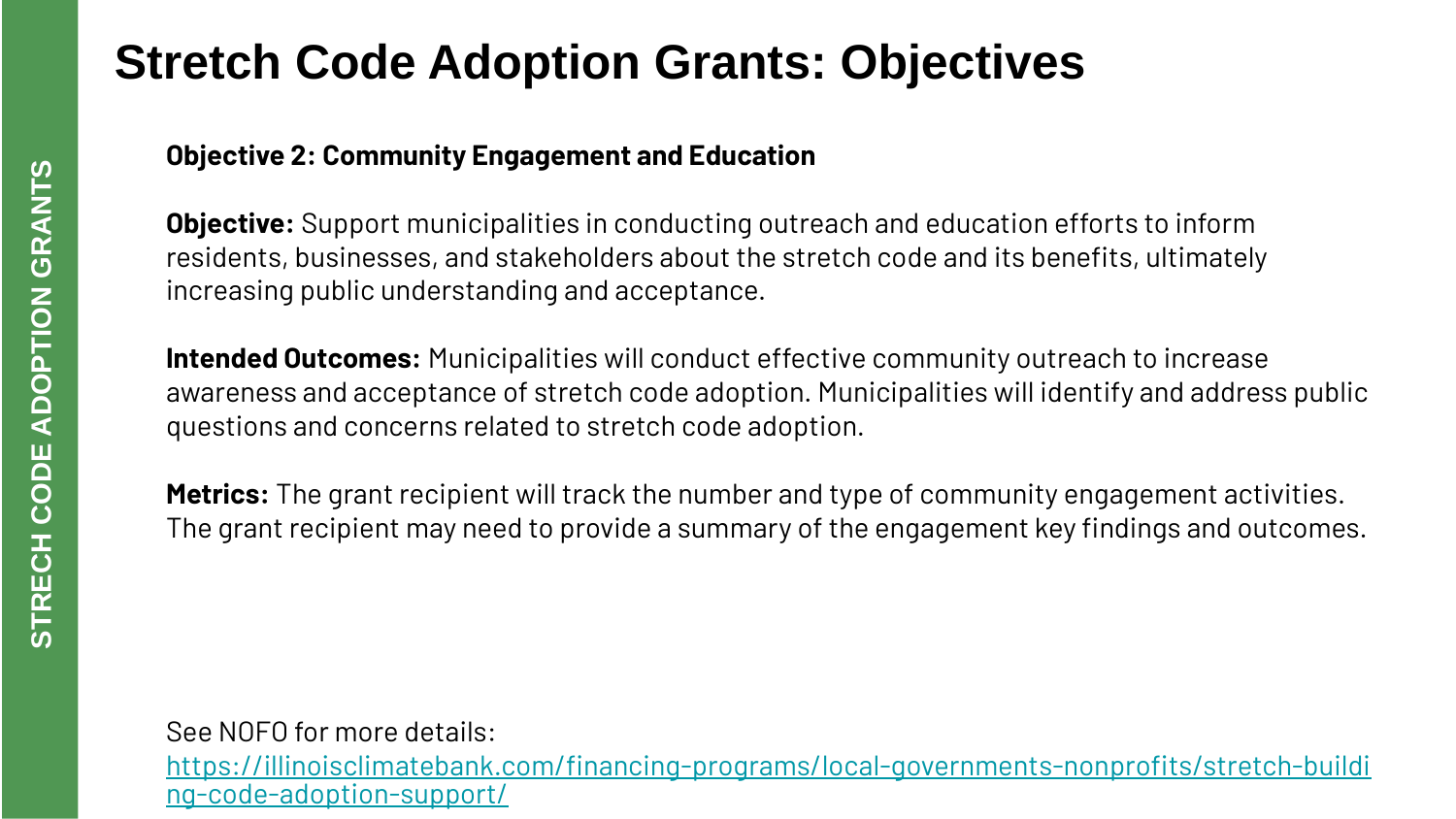

Stretch Code Adoption Grants: Objectives
Objective 2: Community Engagement and Education

Objective: Support municipalities in conducting outreach and education efforts to inform residents, businesses, and stakeholders about the stretch code and its benefits, ultimately increasing public understanding and acceptance.

Intended Outcomes: Municipalities will conduct effective community outreach to increase awareness and acceptance of stretch code adoption. Municipalities will identify and address public questions and concerns related to stretch code adoption.

Metrics: The grant recipient will track the number and type of community engagement activities. The grant recipient may need to provide a summary of the engagement key findings and outcomes.

See NOFO for more details: https://illinoisclimatebank.com/financing-programs/local-governments-nonprofits/stretch-building-code-adoption-support/
STRECH CODE ADOPTION GRANTS